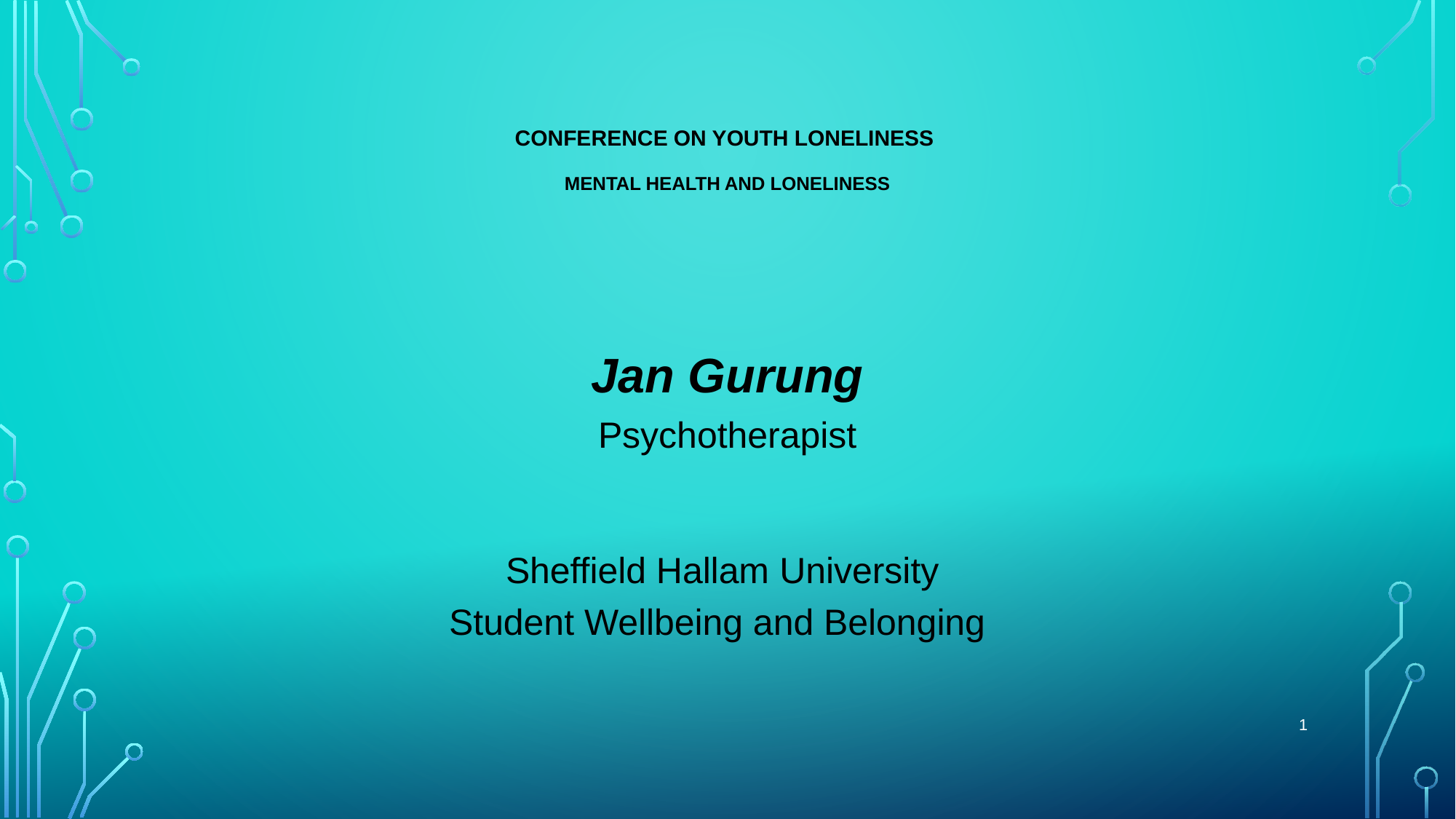

# Conference on Youth Loneliness Mental Health And Loneliness

Jan Gurung
Psychotherapist

Sheffield Hallam University
Student Wellbeing and Belonging
1